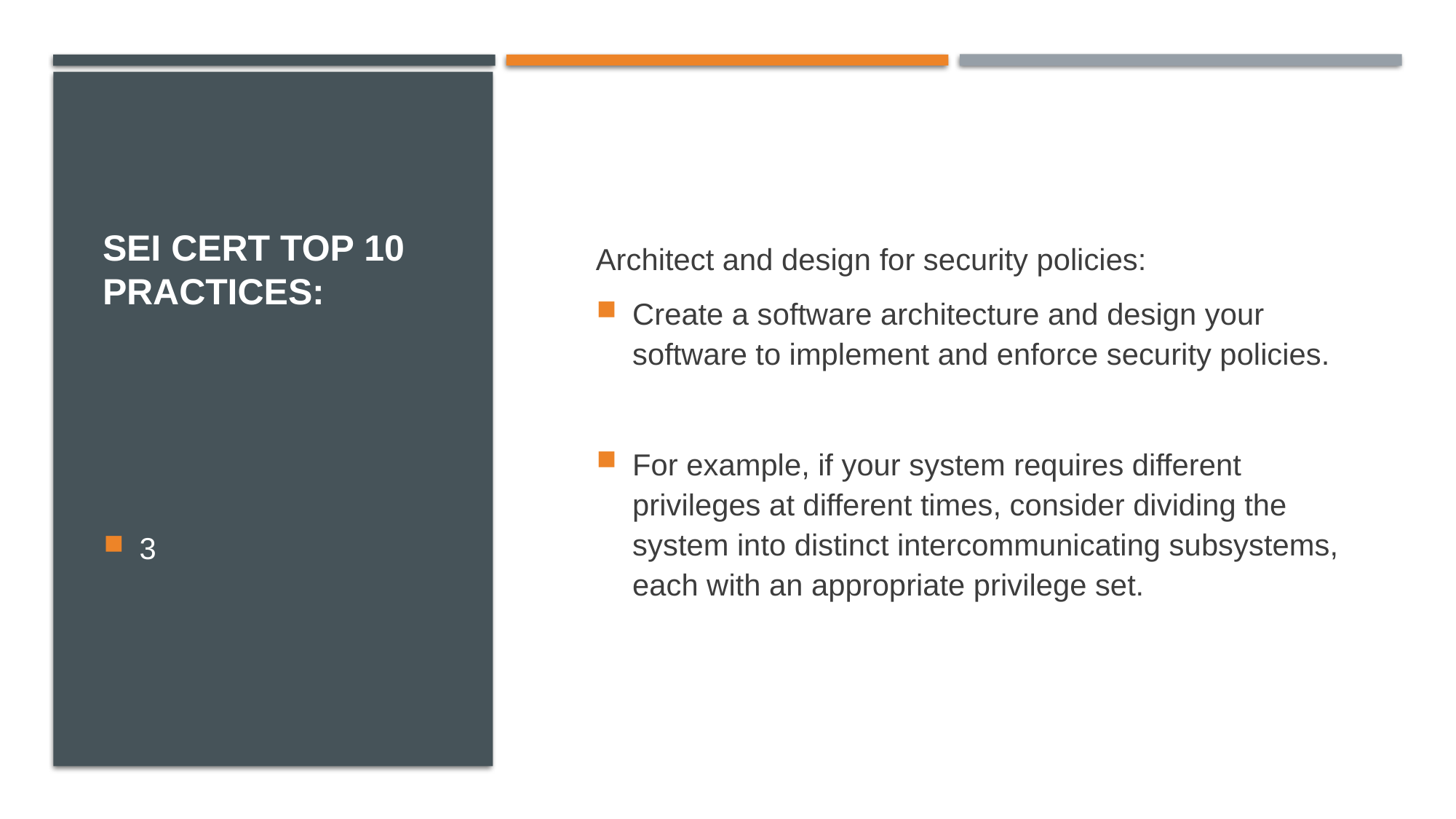

# SEI CERT Top 10 practices:
Architect and design for security policies:
Create a software architecture and design your software to implement and enforce security policies.

For example, if your system requires different privileges at different times, consider dividing the system into distinct intercommunicating subsystems, each with an appropriate privilege set.
3